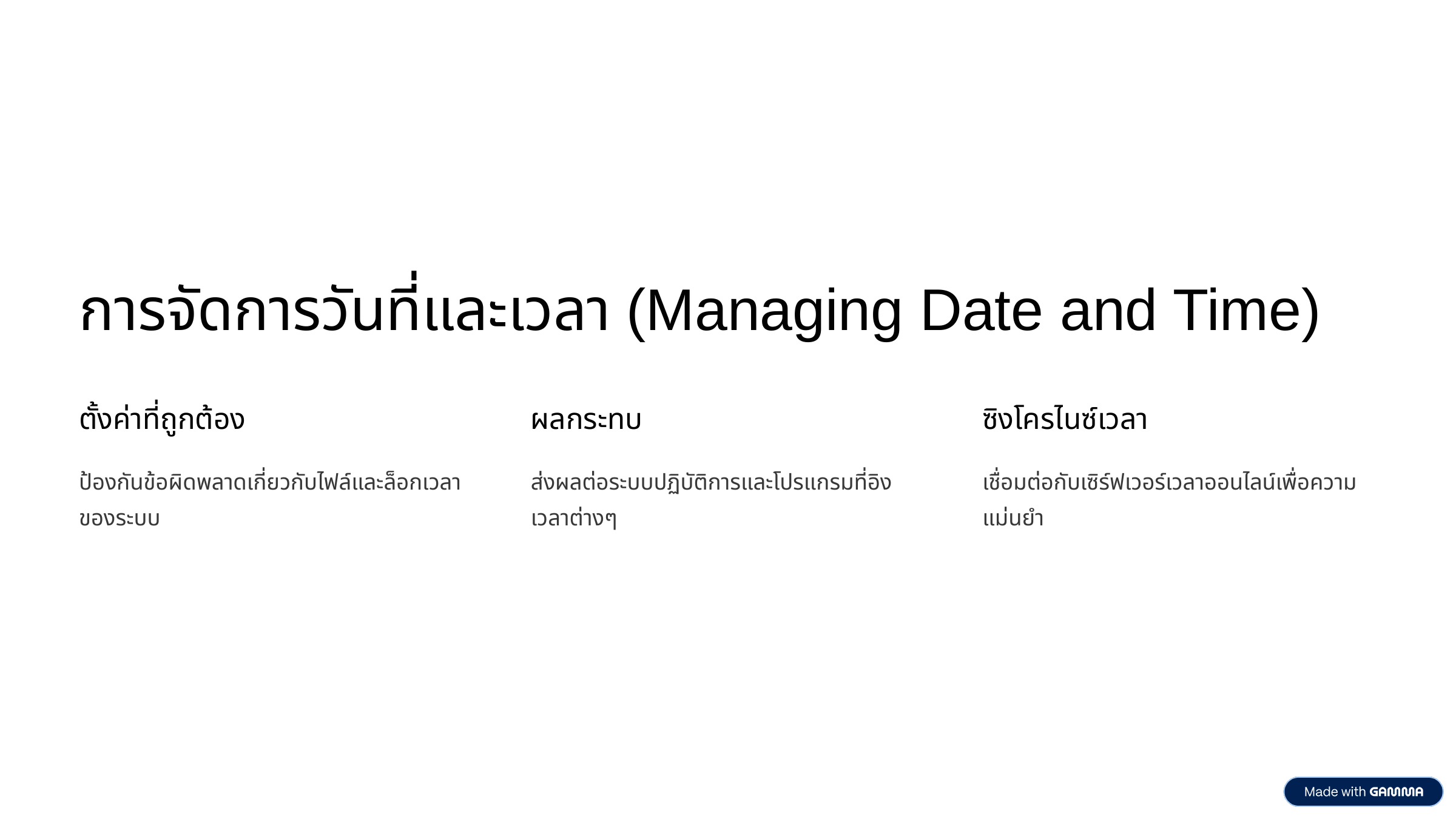

การจัดการวันที่และเวลา (Managing Date and Time)
ตั้งค่าที่ถูกต้อง
ผลกระทบ
ซิงโครไนซ์เวลา
ป้องกันข้อผิดพลาดเกี่ยวกับไฟล์และล็อกเวลาของระบบ
ส่งผลต่อระบบปฏิบัติการและโปรแกรมที่อิงเวลาต่างๆ
เชื่อมต่อกับเซิร์ฟเวอร์เวลาออนไลน์เพื่อความแม่นยำ